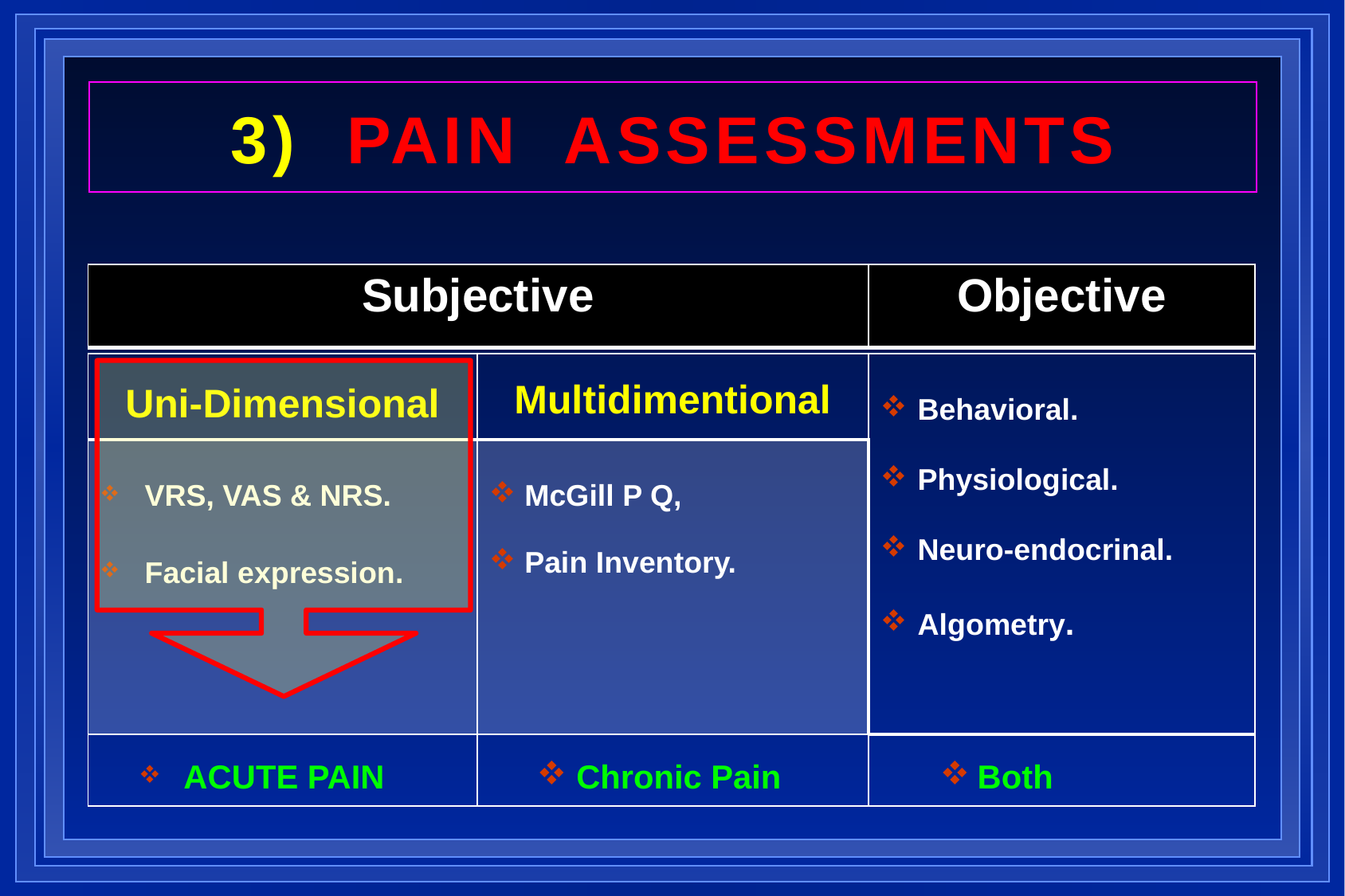

3)  PAIN  ASSESSMENTS
| Subjective | Objective |
| --- | --- |
| Uni-Dimensional | Multidimentional | Behavioral. Physiological. Neuro-endocrinal. Algometry. |
| --- | --- | --- |
| VRS, VAS & NRS. Facial expression. | McGill P Q, Pain Inventory. |  |
| ACUTE PAIN | Chronic Pain | Both |